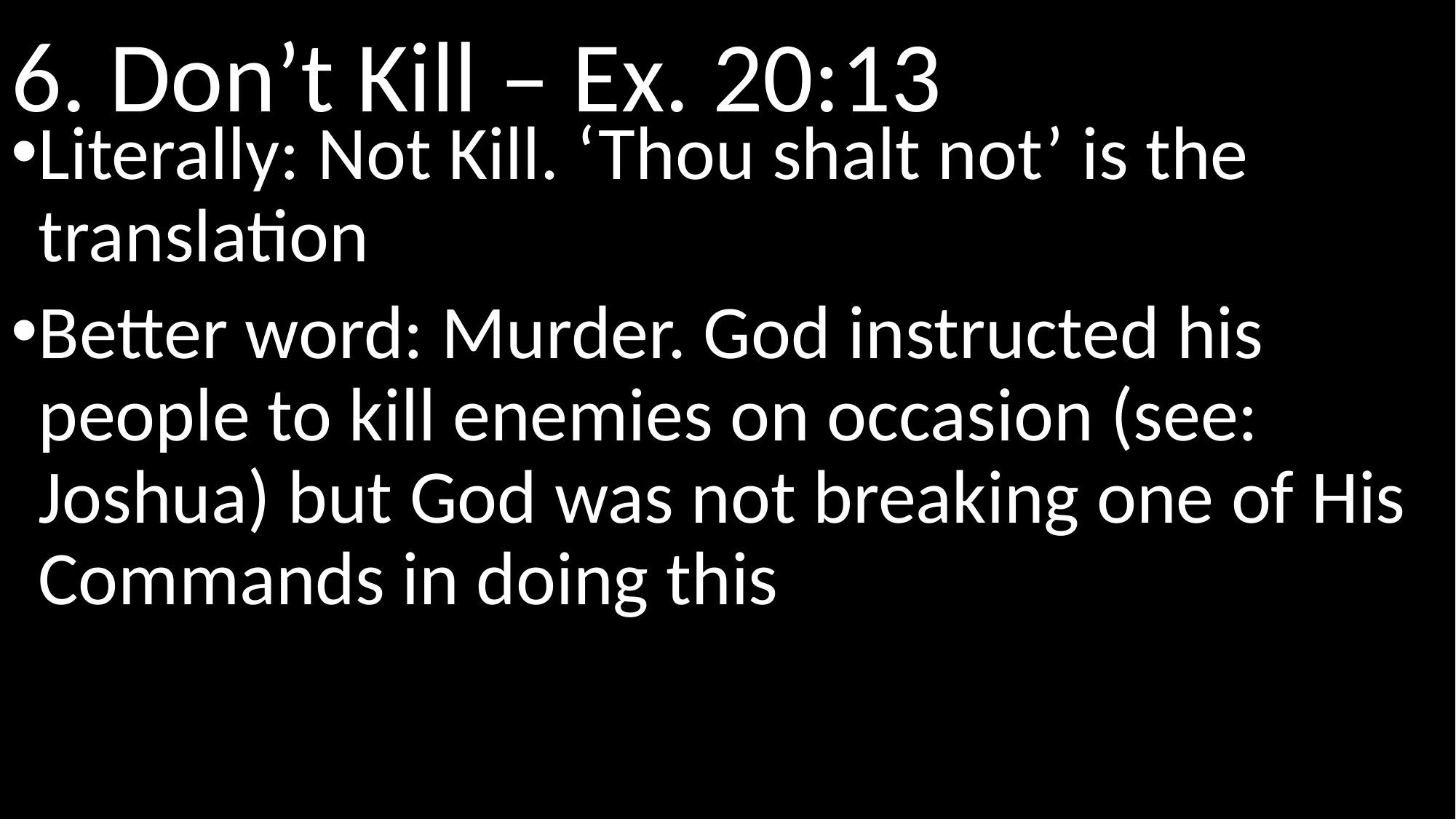

# 6. Don’t Kill – Ex. 20:13
Literally: Not Kill. ‘Thou shalt not’ is the translation
Better word: Murder. God instructed his people to kill enemies on occasion (see: Joshua) but God was not breaking one of His Commands in doing this